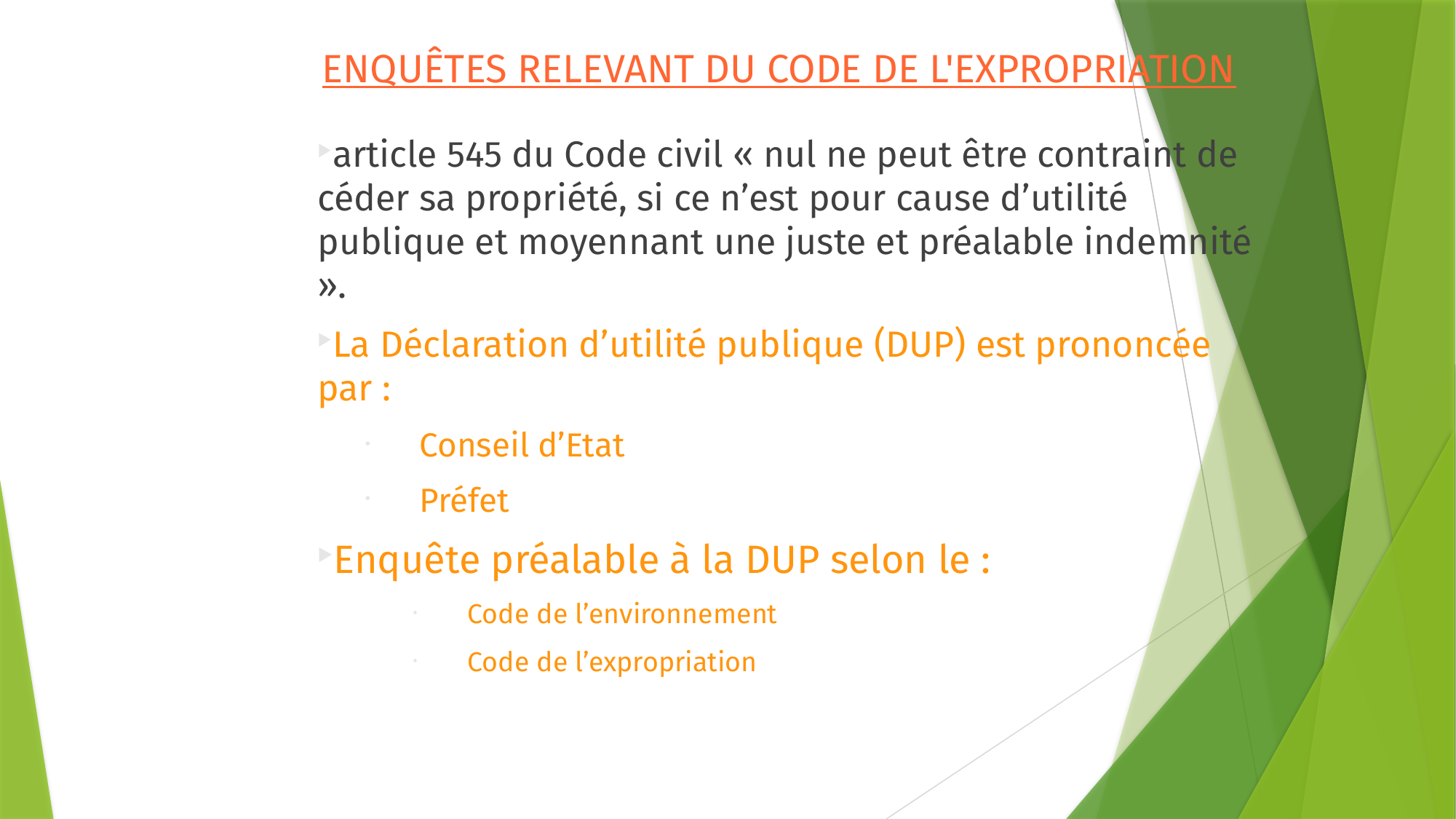

ENQUÊTES RELEVANT DU CODE DE L'EXPROPRIATION
article 545 du Code civil « nul ne peut être contraint de céder sa propriété, si ce n’est pour cause d’utilité publique et moyennant une juste et préalable indemnité ».
La Déclaration d’utilité publique (DUP) est prononcée par :
Conseil d’Etat
Préfet
Enquête préalable à la DUP selon le :
Code de l’environnement
Code de l’expropriation